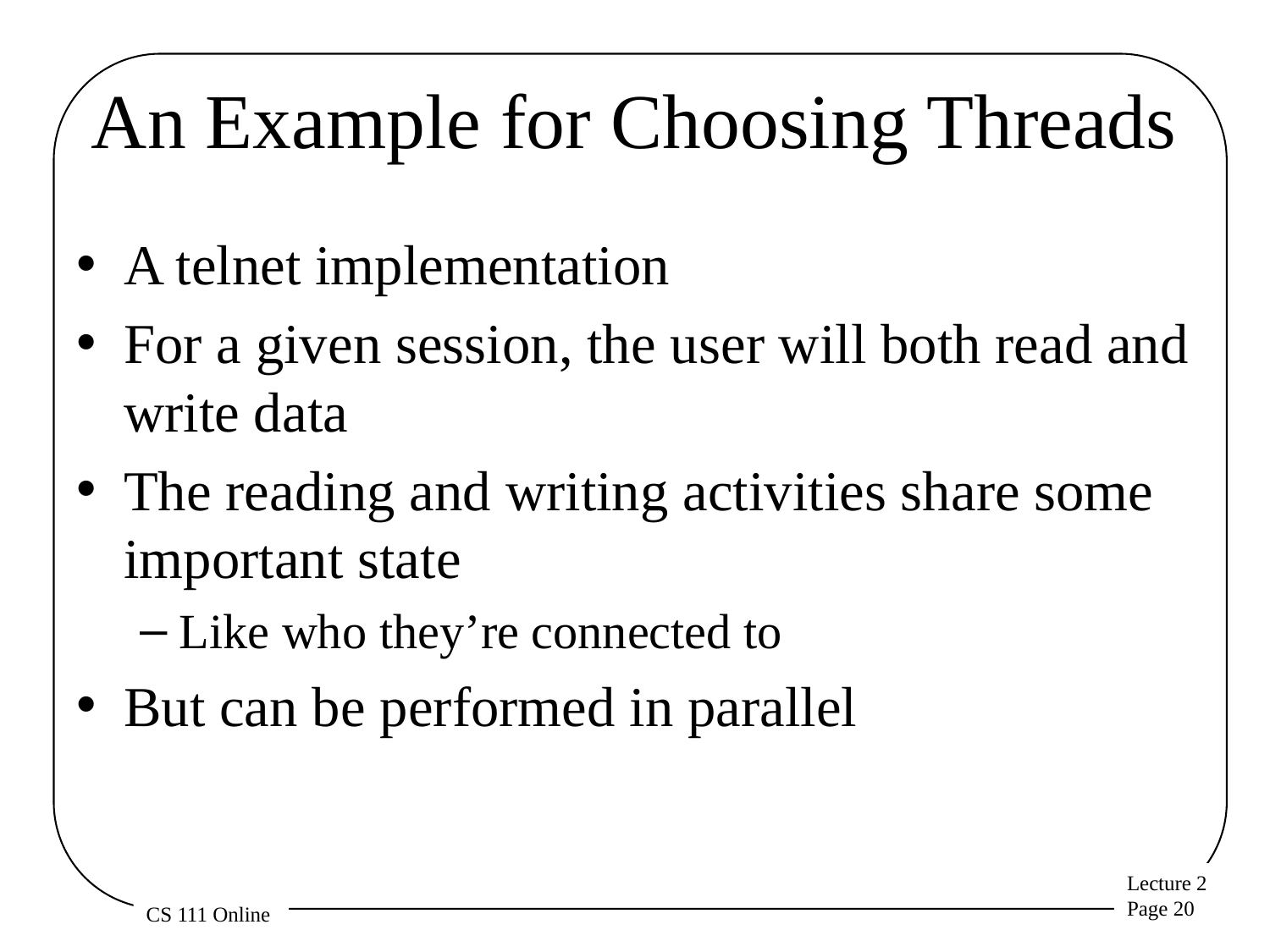

# An Example for Choosing Threads
A telnet implementation
For a given session, the user will both read and write data
The reading and writing activities share some important state
Like who they’re connected to
But can be performed in parallel